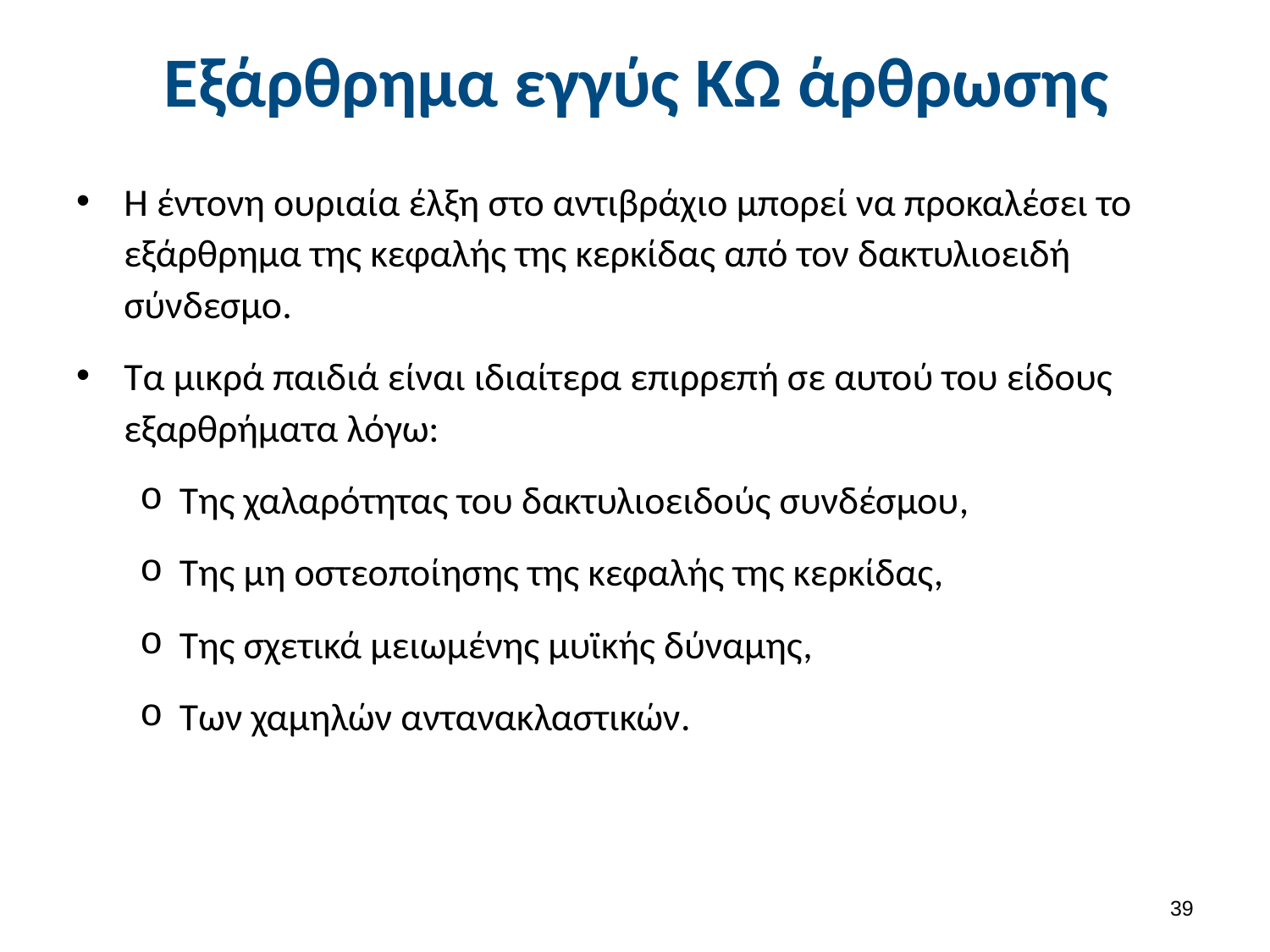

# Εξάρθρημα εγγύς ΚΩ άρθρωσης
Η έντονη ουριαία έλξη στο αντιβράχιο μπορεί να προκαλέσει το εξάρθρημα της κεφαλής της κερκίδας από τον δακτυλιοειδή σύνδεσμο.
Τα μικρά παιδιά είναι ιδιαίτερα επιρρεπή σε αυτού του είδους εξαρθρήματα λόγω:
Της χαλαρότητας του δακτυλιοειδούς συνδέσμου,
Της μη οστεοποίησης της κεφαλής της κερκίδας,
Της σχετικά μειωμένης μυϊκής δύναμης,
Των χαμηλών αντανακλαστικών.

39